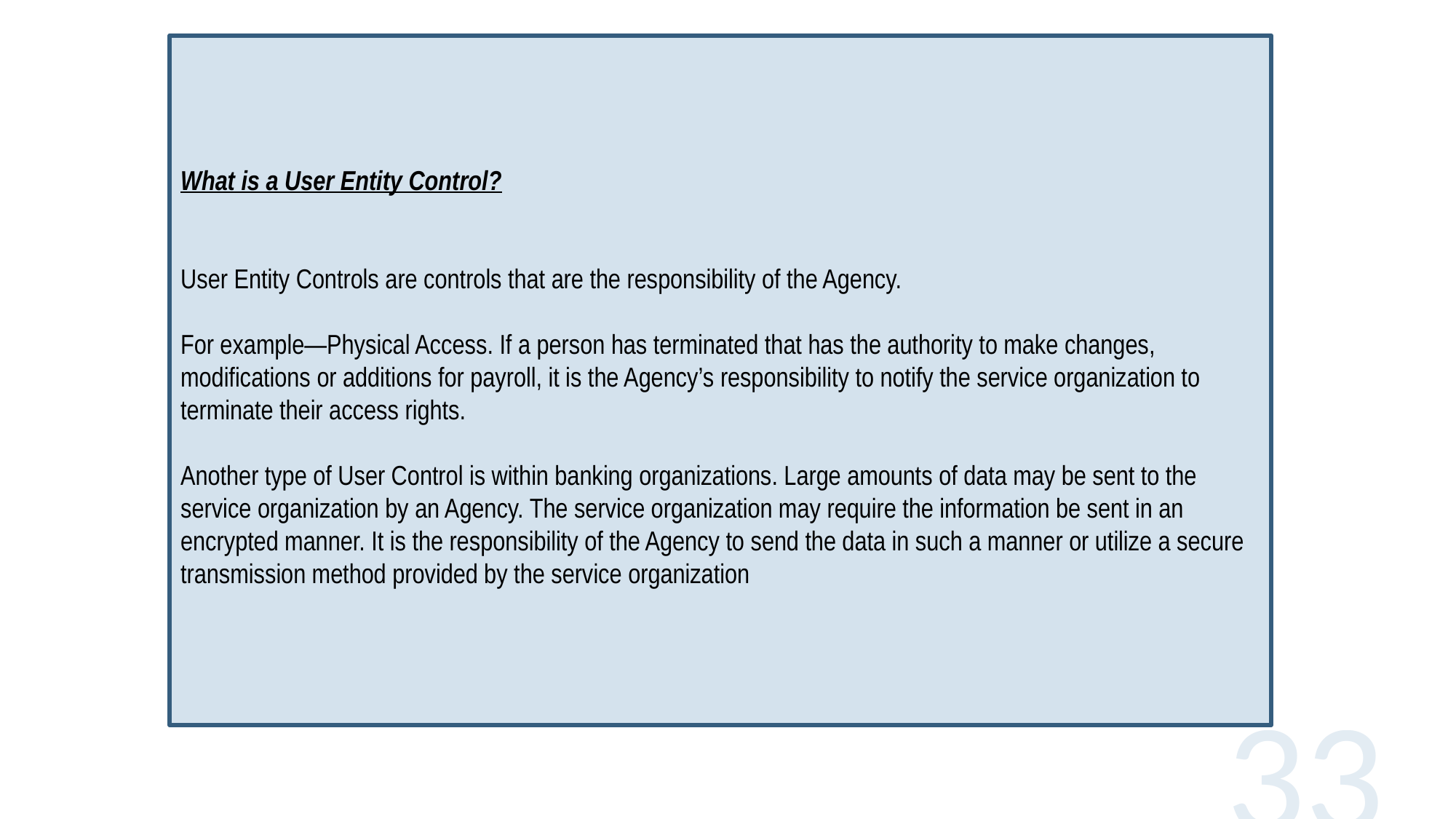

What is a User Entity Control?

User Entity Controls are controls that are the responsibility of the Agency.

For example—Physical Access. If a person has terminated that has the authority to make changes, modifications or additions for payroll, it is the Agency’s responsibility to notify the service organization to terminate their access rights.

Another type of User Control is within banking organizations. Large amounts of data may be sent to the service organization by an Agency. The service organization may require the information be sent in an encrypted manner. It is the responsibility of the Agency to send the data in such a manner or utilize a secure transmission method provided by the service organization

33